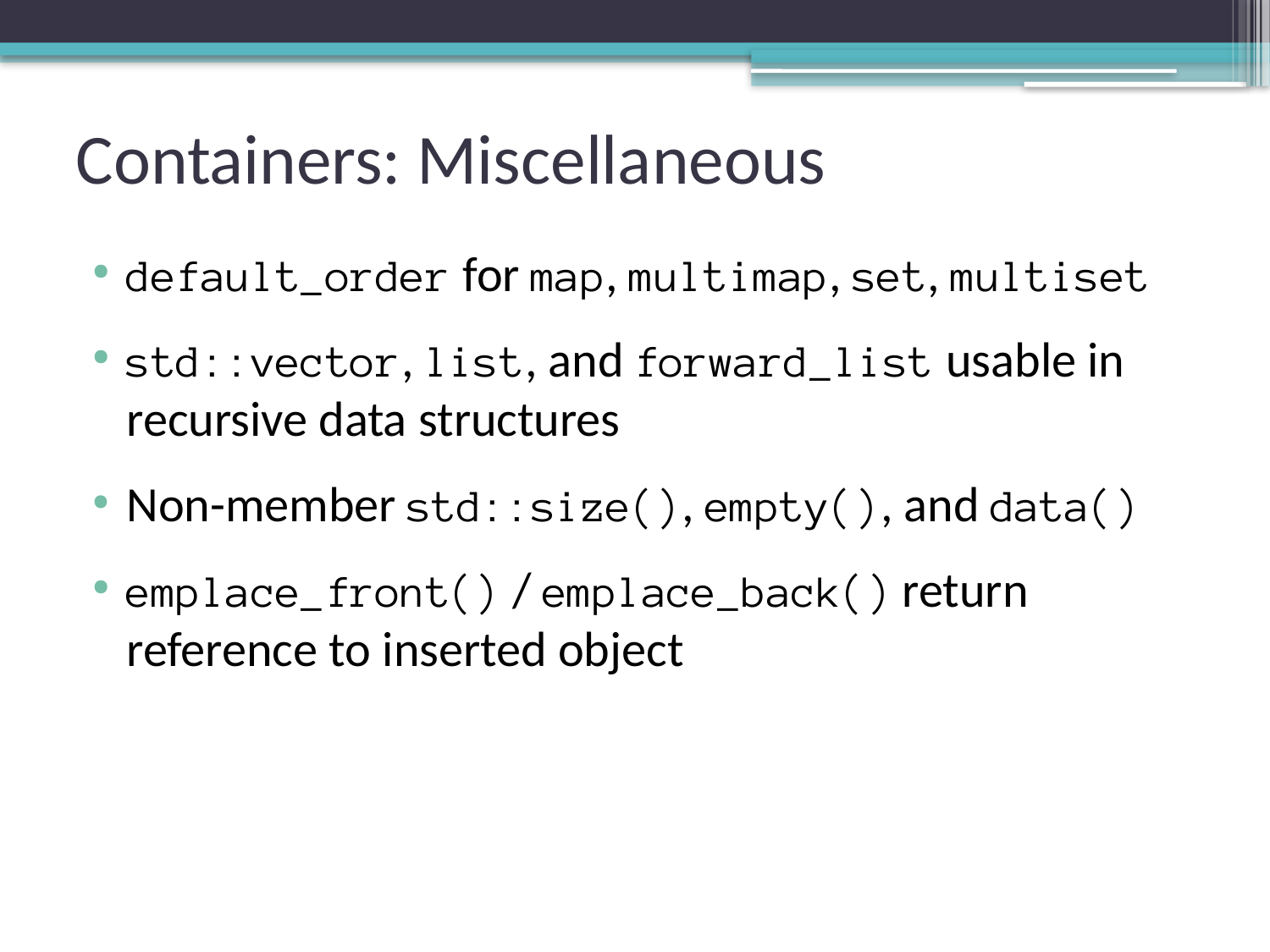

# Containers: Miscellaneous
default_order for map, multimap, set, multiset
std::vector, list, and forward_list usable in recursive data structures
Non-member std::size(), empty(), and data()
emplace_front() / emplace_back() return reference to inserted object